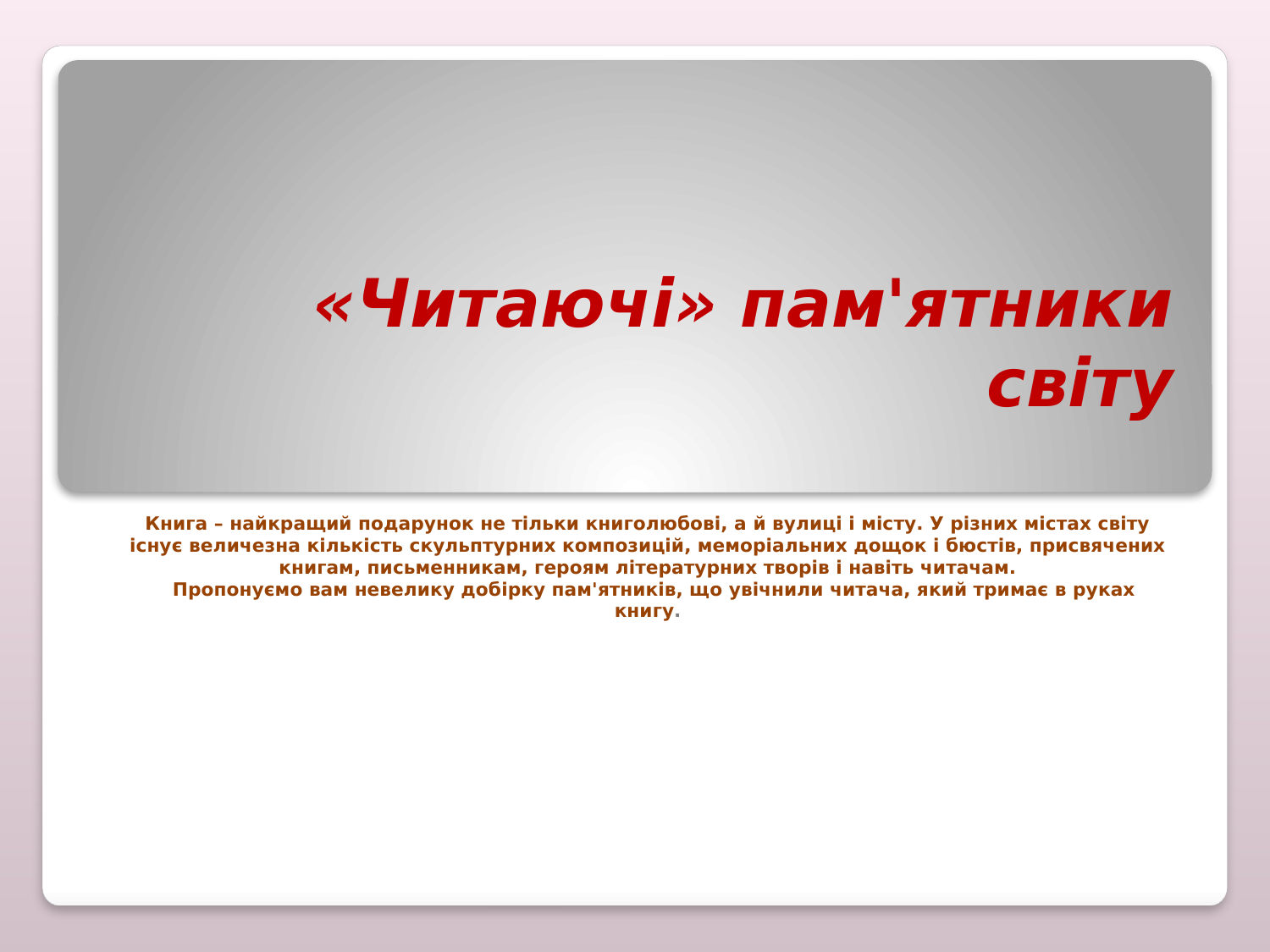

# «Читаючі» пам'ятники світу
Книга – найкращий подарунок не тільки книголюбові, а й вулиці і місту. У різних містах світу існує величезна кількість скульптурних композицій, меморіальних дощок і бюстів, присвячених книгам, письменникам, героям літературних творів і навіть читачам.
  Пропонуємо вам невелику добірку пам'ятників, що увічнили читача, який тримає в руках книгу.